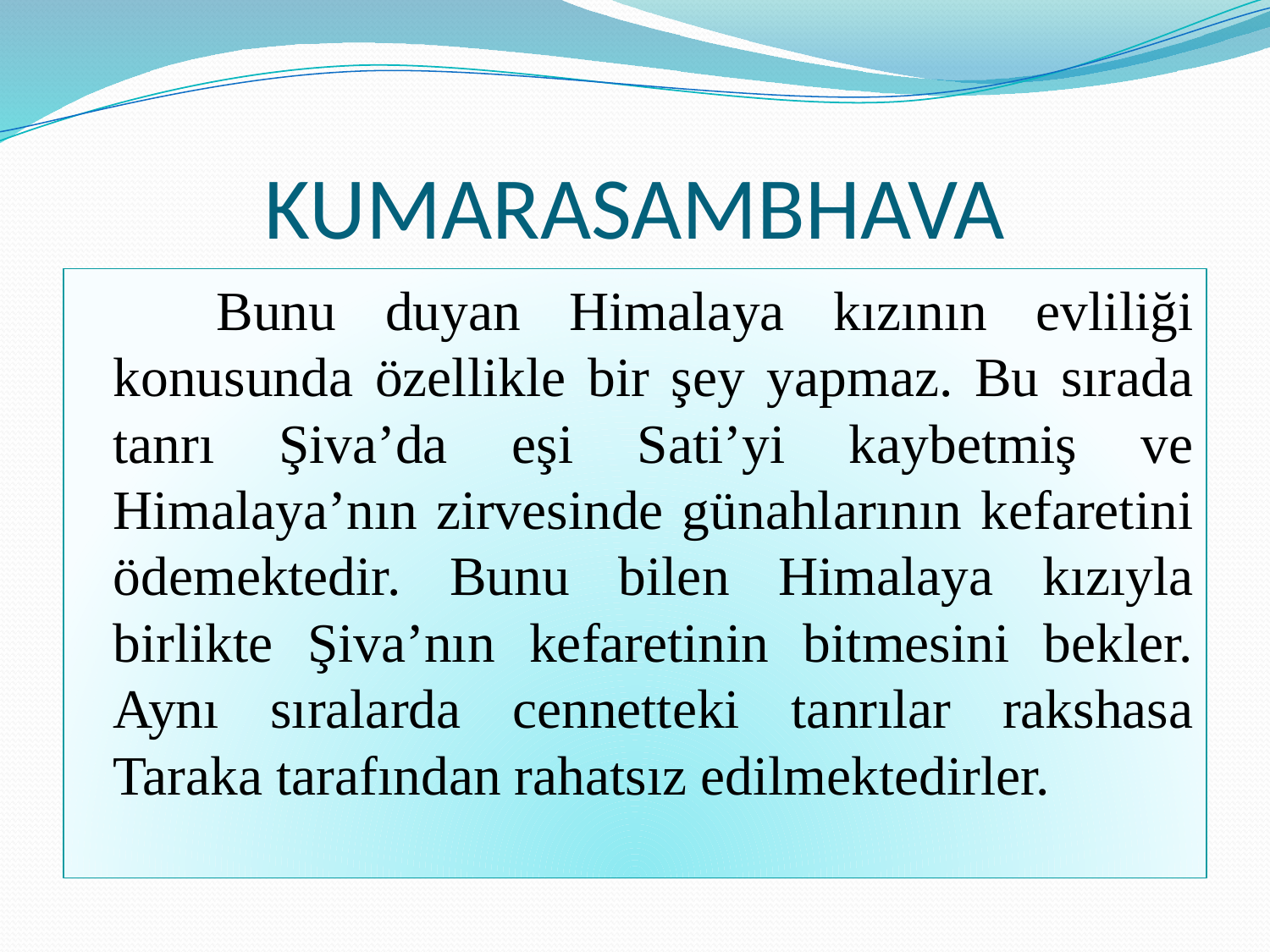

# KUMARASAMBHAVA
   Bunu duyan Himalaya kızının evliliği konusunda özellikle bir şey yapmaz. Bu sırada tanrı Şiva’da eşi Sati’yi kaybetmiş ve Himalaya’nın zirvesinde günahlarının kefaretini ödemektedir. Bunu bilen Himalaya kızıyla birlikte Şiva’nın kefaretinin bitmesini bekler. Aynı sıralarda cennetteki tanrılar rakshasa Taraka tarafından rahatsız edilmektedirler.